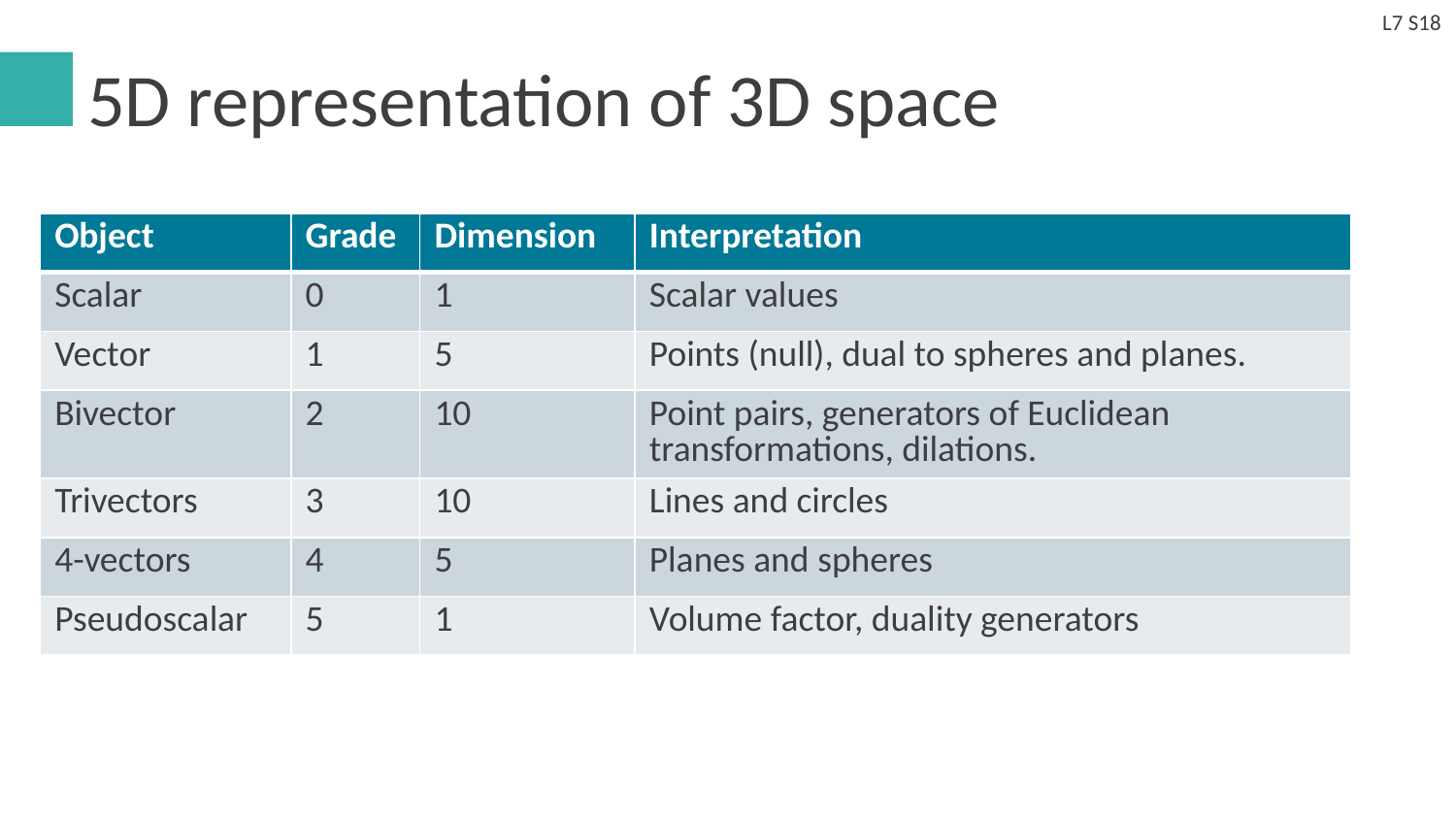

L7 S18
# 5D representation of 3D space
| Object | Grade | Dimension | Interpretation |
| --- | --- | --- | --- |
| Scalar | 0 | 1 | Scalar values |
| Vector | 1 | 5 | Points (null), dual to spheres and planes. |
| Bivector | 2 | 10 | Point pairs, generators of Euclidean transformations, dilations. |
| Trivectors | 3 | 10 | Lines and circles |
| 4-vectors | 4 | 5 | Planes and spheres |
| Pseudoscalar | 5 | 1 | Volume factor, duality generators |